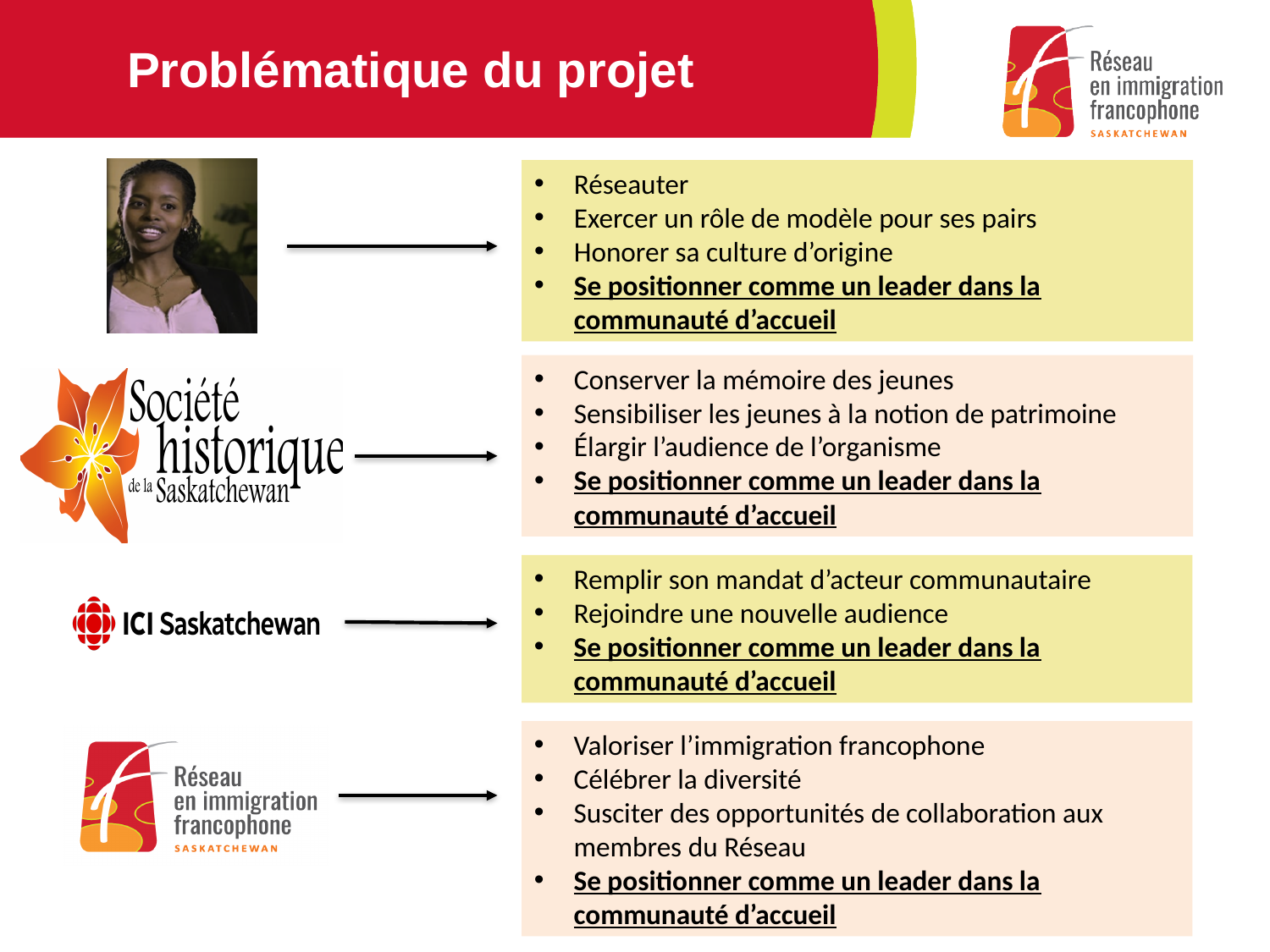

# Problématique du projet

Réseauter
Exercer un rôle de modèle pour ses pairs
Honorer sa culture d’origine
Se positionner comme un leader dans la communauté d’accueil
Conserver la mémoire des jeunes
Sensibiliser les jeunes à la notion de patrimoine
Élargir l’audience de l’organisme
Se positionner comme un leader dans la communauté d’accueil

Remplir son mandat d’acteur communautaire
Rejoindre une nouvelle audience
Se positionner comme un leader dans la communauté d’accueil

Valoriser l’immigration francophone
Célébrer la diversité
Susciter des opportunités de collaboration aux membres du Réseau
Se positionner comme un leader dans la communauté d’accueil